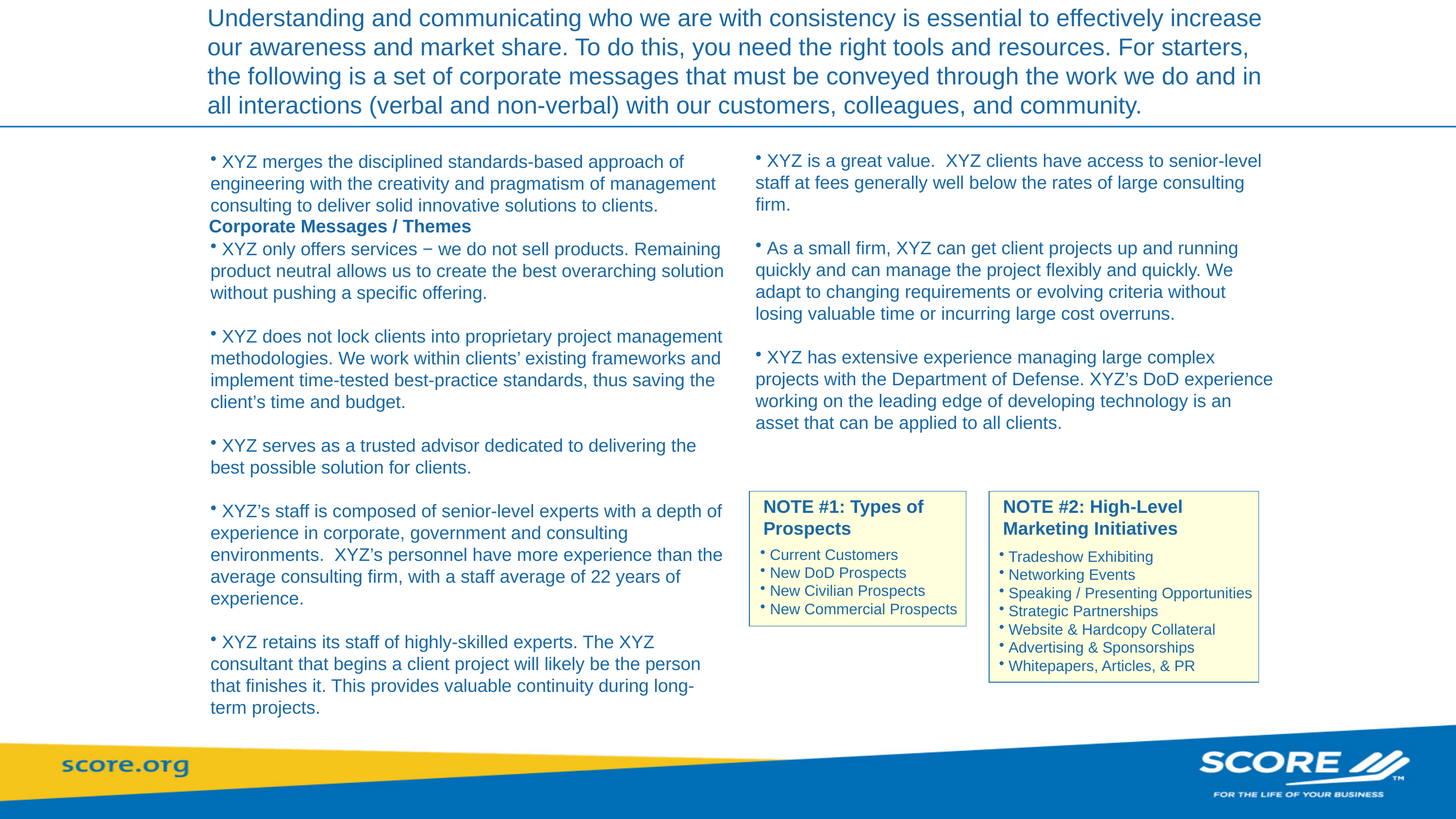

0. MARKETING
BD LIFE CYCLE >
Understanding and communicating who we are with consistency is essential to effectively increase our awareness and market share. To do this, you need the right tools and resources. For starters, the following is a set of corporate messages that must be conveyed through the work we do and in all interactions (verbal and non-verbal) with our customers, colleagues, and community.
 XYZ is a great value.  XYZ clients have access to senior-level staff at fees generally well below the rates of large consulting firm.

 As a small firm, XYZ can get client projects up and running quickly and can manage the project flexibly and quickly. We adapt to changing requirements or evolving criteria without losing valuable time or incurring large cost overruns.

 XYZ has extensive experience managing large complex projects with the Department of Defense. XYZ’s DoD experience working on the leading edge of developing technology is an asset that can be applied to all clients.
 XYZ merges the disciplined standards-based approach of engineering with the creativity and pragmatism of management consulting to deliver solid innovative solutions to clients.

 XYZ only offers services − we do not sell products. Remaining product neutral allows us to create the best overarching solution without pushing a specific offering.

 XYZ does not lock clients into proprietary project management methodologies. We work within clients’ existing frameworks and implement time-tested best-practice standards, thus saving the client’s time and budget.

 XYZ serves as a trusted advisor dedicated to delivering the best possible solution for clients.

 XYZ’s staff is composed of senior-level experts with a depth of experience in corporate, government and consulting environments.  XYZ’s personnel have more experience than the average consulting firm, with a staff average of 22 years of experience.

 XYZ retains its staff of highly-skilled experts. The XYZ consultant that begins a client project will likely be the person that finishes it. This provides valuable continuity during long-term projects.
Corporate Messages / Themes

NOTE #1: Types of
Prospects
NOTE #2: High-Level
Marketing Initiatives
 Current Customers
 New DoD Prospects
 New Civilian Prospects
 New Commercial Prospects
 Tradeshow Exhibiting
 Networking Events
 Speaking / Presenting Opportunities
 Strategic Partnerships
 Website & Hardcopy Collateral
 Advertising & Sponsorships
 Whitepapers, Articles, & PR